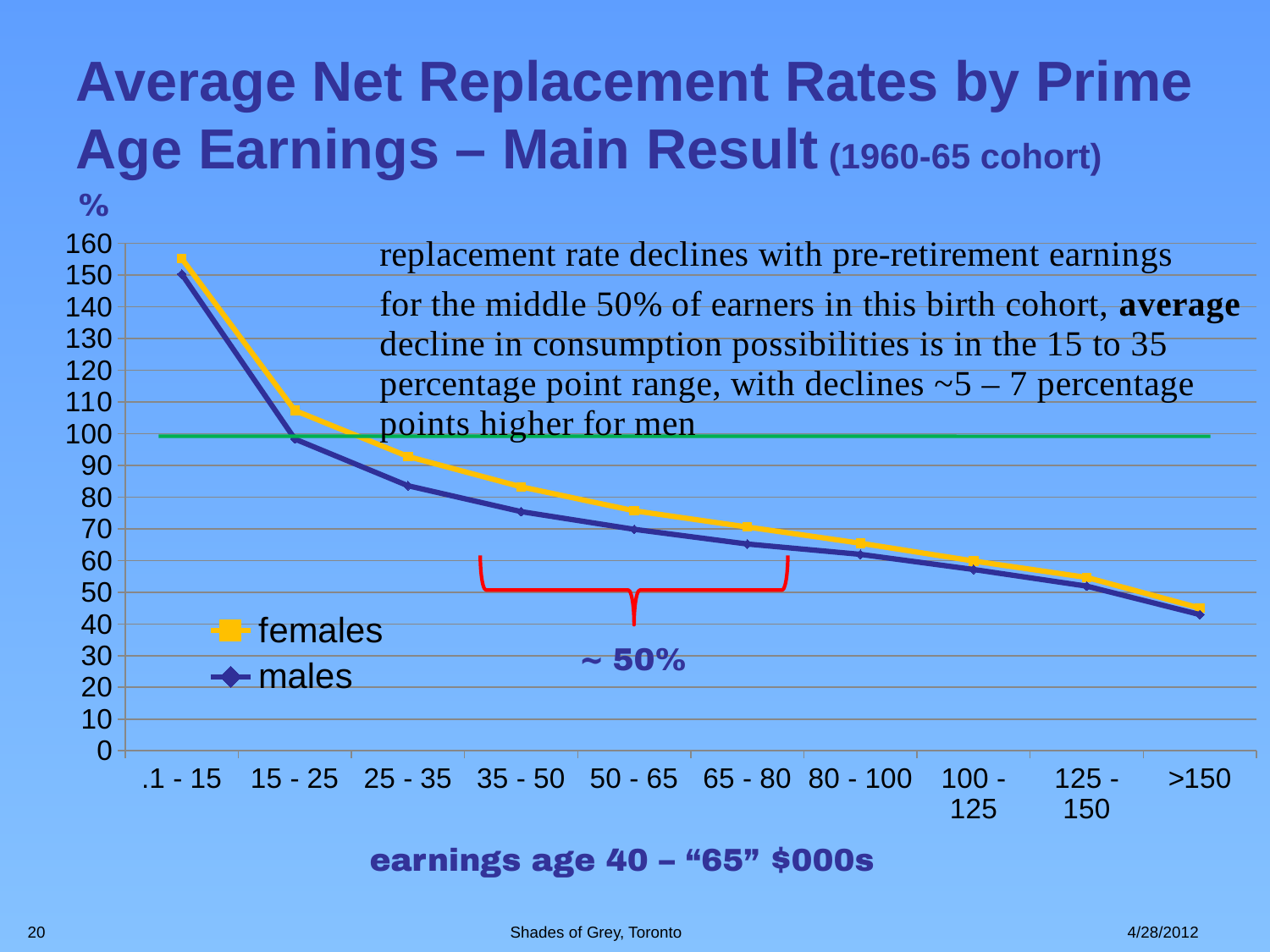

# Average Net Replacement Rates by Prime Age Earnings – Main Result (1960-65 cohort)
%

### Chart

| Category | females | males |
|---|---|---|
| .1 - 15 | 155.1790225852143 | 150.3187618708138 |
| 15 - 25 | 107.30634449946608 | 98.31166662791188 |
| 25 - 35 | 92.7908386633427 | 83.57940886879074 |
| 35 - 50 | 83.23627084411532 | 75.41372226341562 |
| 50 - 65 | 75.68580375697046 | 69.83481297380703 |
| 65 - 80 | 70.56826007458149 | 65.1979647825011 |
| 80 - 100 | 65.4510832063293 | 61.92925822001765 |
| 100 - 125 | 59.83182087473631 | 57.14750491586915 |
| 125 - 150 | 54.652747257480975 | 51.89997644080485 |
| >150 | 45.00580175524689 | 42.935848116366174 |
~ 50%
earnings age 40 – “65” $000s
20
Shades of Grey, Toronto
4/28/2012